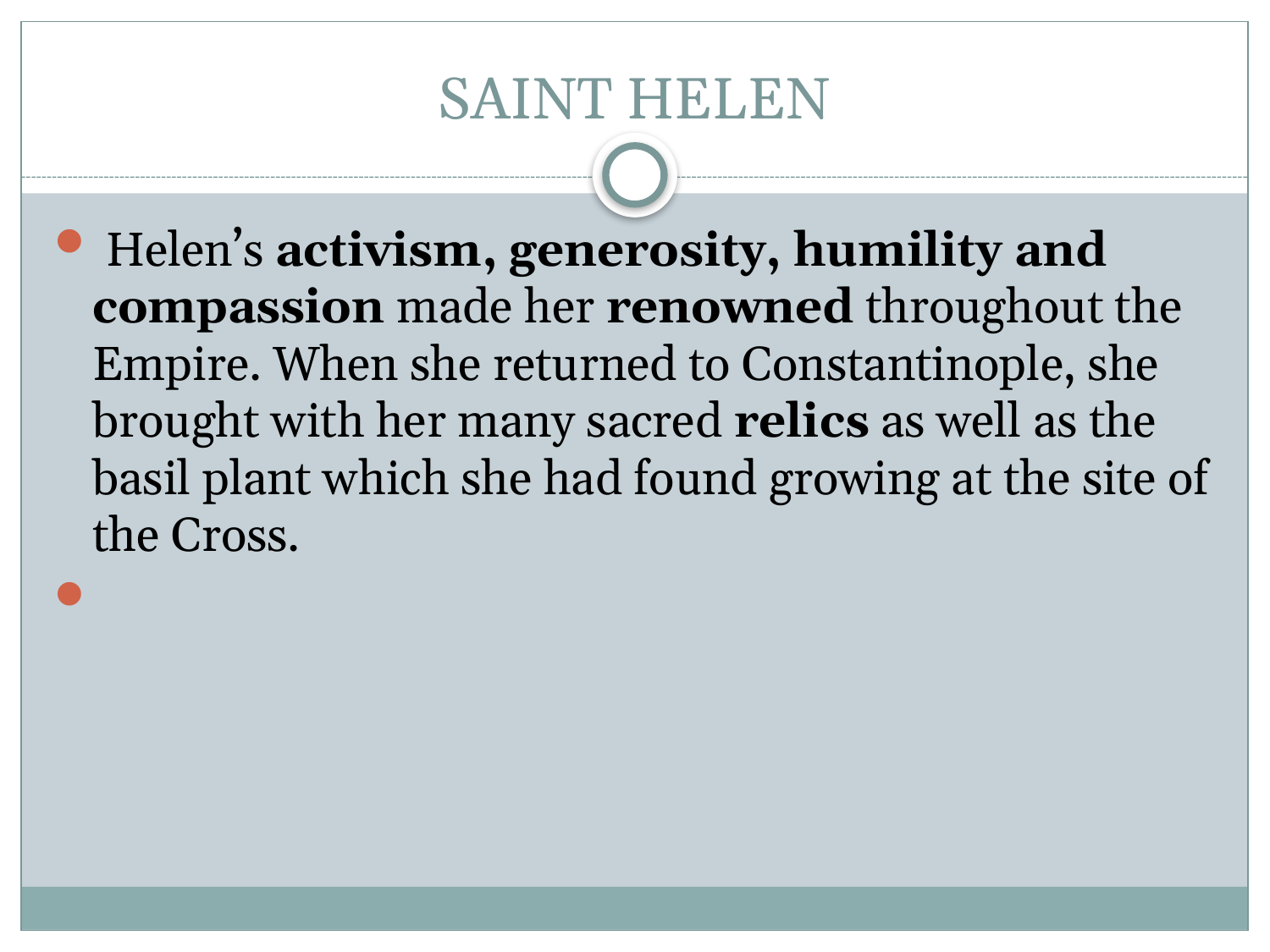

# SAINT HELEN
 Helen’s activism, generosity, humility and compassion made her renowned throughout the Empire. When she returned to Constantinople, she brought with her many sacred relics as well as the basil plant which she had found growing at the site of the Cross.